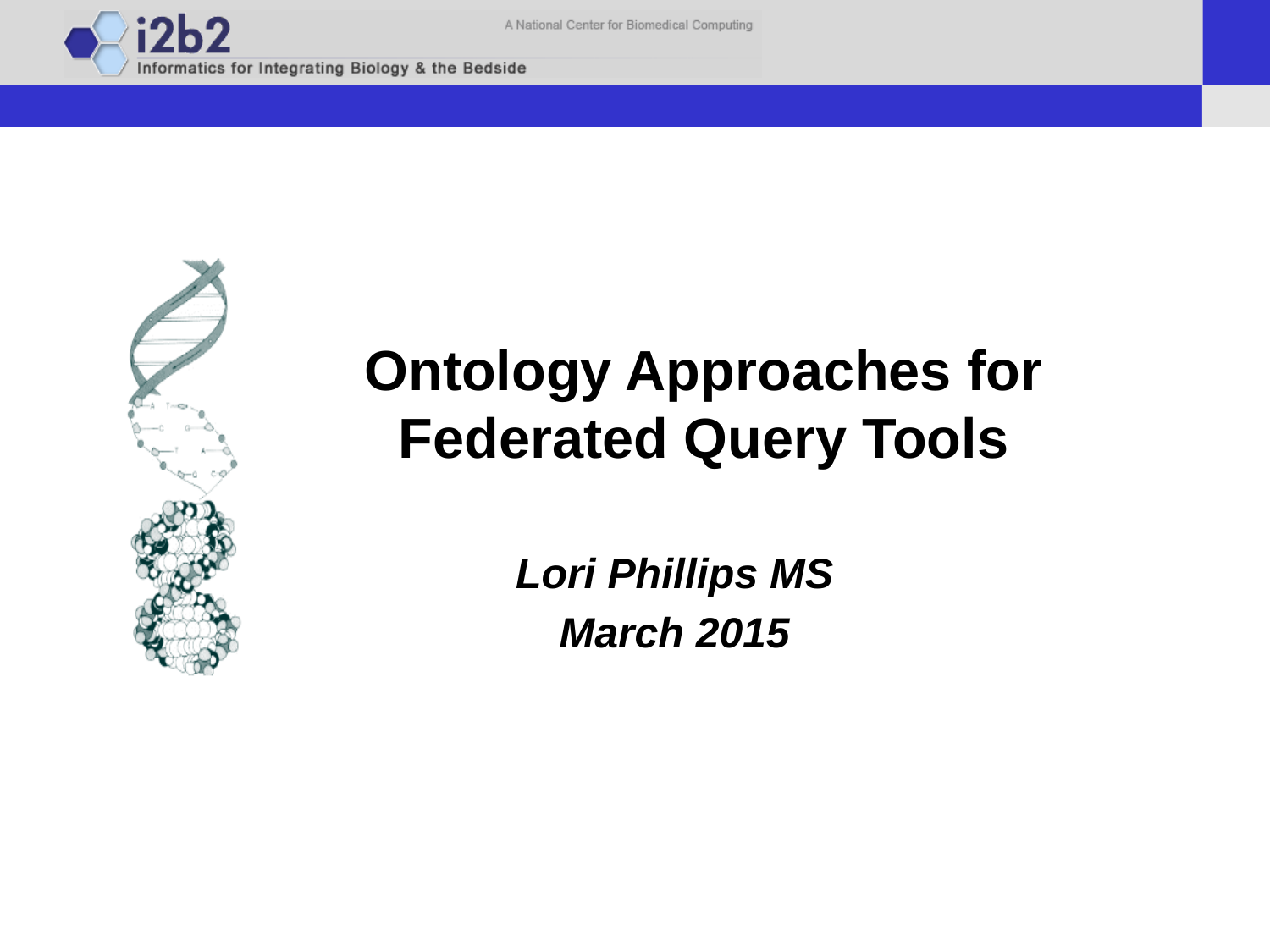

# Ontology Approaches for Federated Query Tools
Lori Phillips MS
March 2015